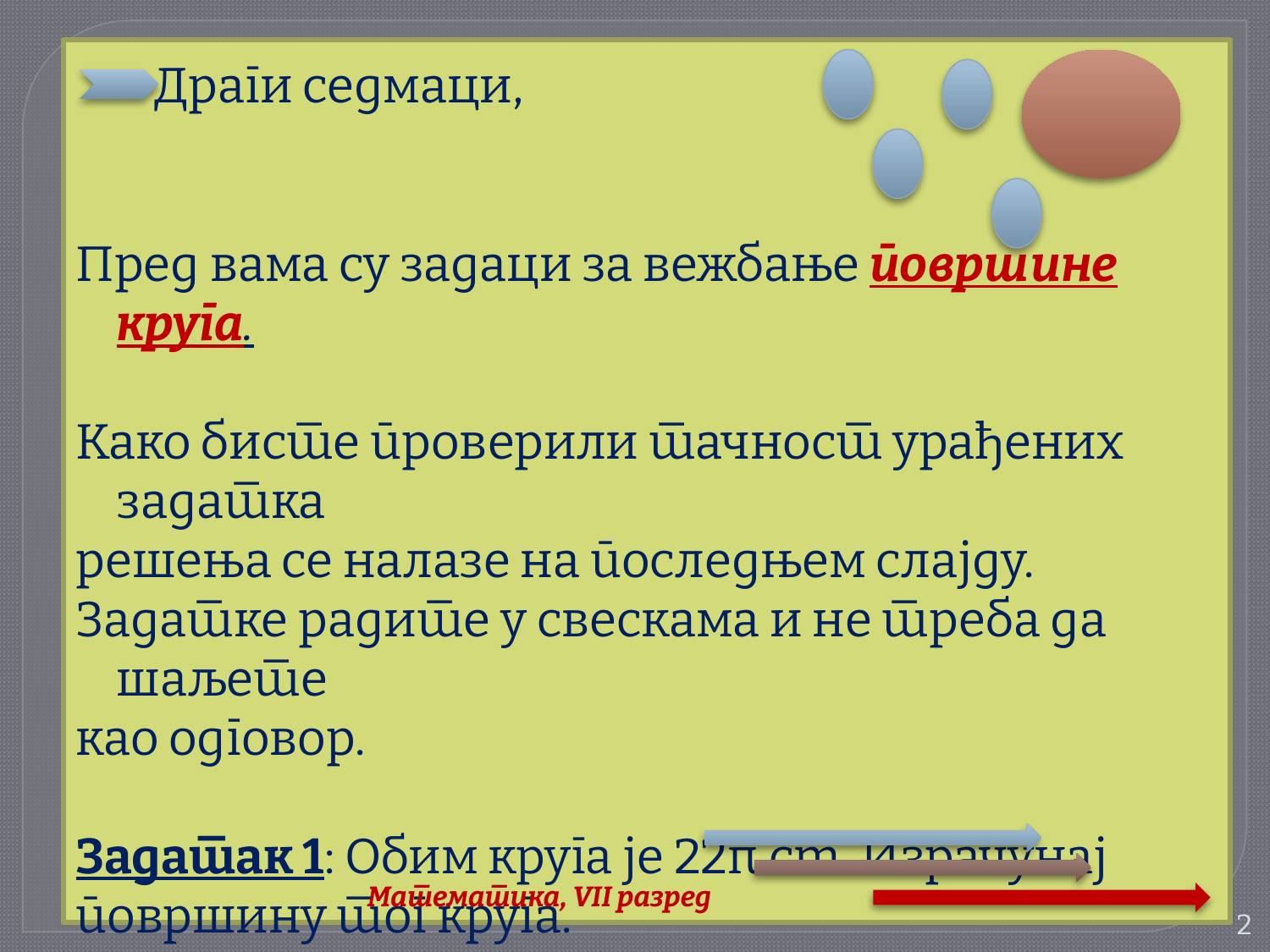

Драги седмаци,

Пред вама су задаци за вежбање површине круга.

Како бисте проверили тачност урађених задатка
решења се налазе на последњем слајду.
Задатке радите у свескама и не треба да шаљете
као одговор.

Задатак 1: Обим круга је 22π cm. Израчунај
површину тог круга.

Математика, VII разред

2